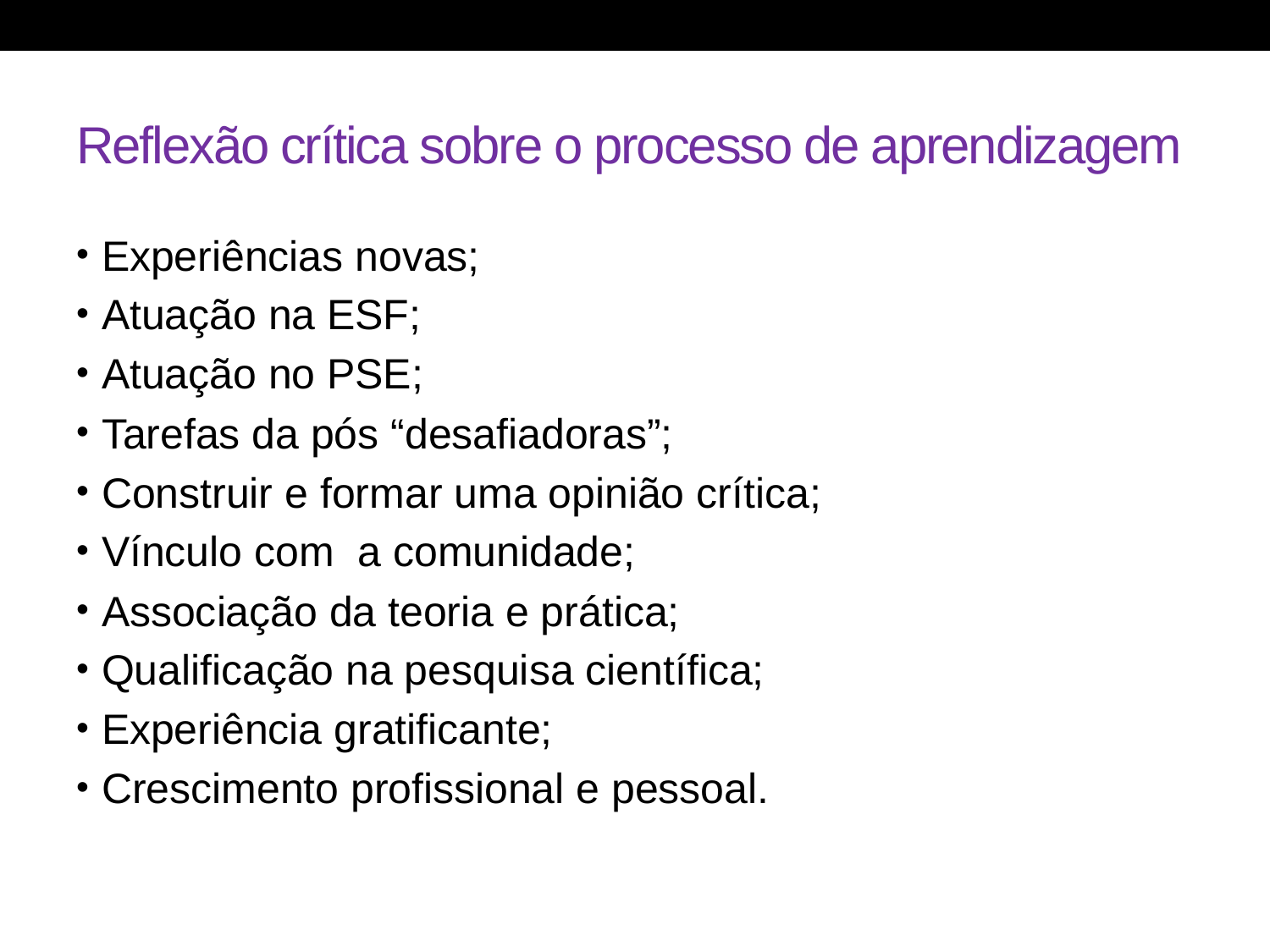

# Reflexão crítica sobre o processo de aprendizagem
Experiências novas;
Atuação na ESF;
Atuação no PSE;
Tarefas da pós “desafiadoras”;
Construir e formar uma opinião crítica;
Vínculo com  a comunidade;
Associação da teoria e prática;
Qualificação na pesquisa científica;
Experiência gratificante;
Crescimento profissional e pessoal.